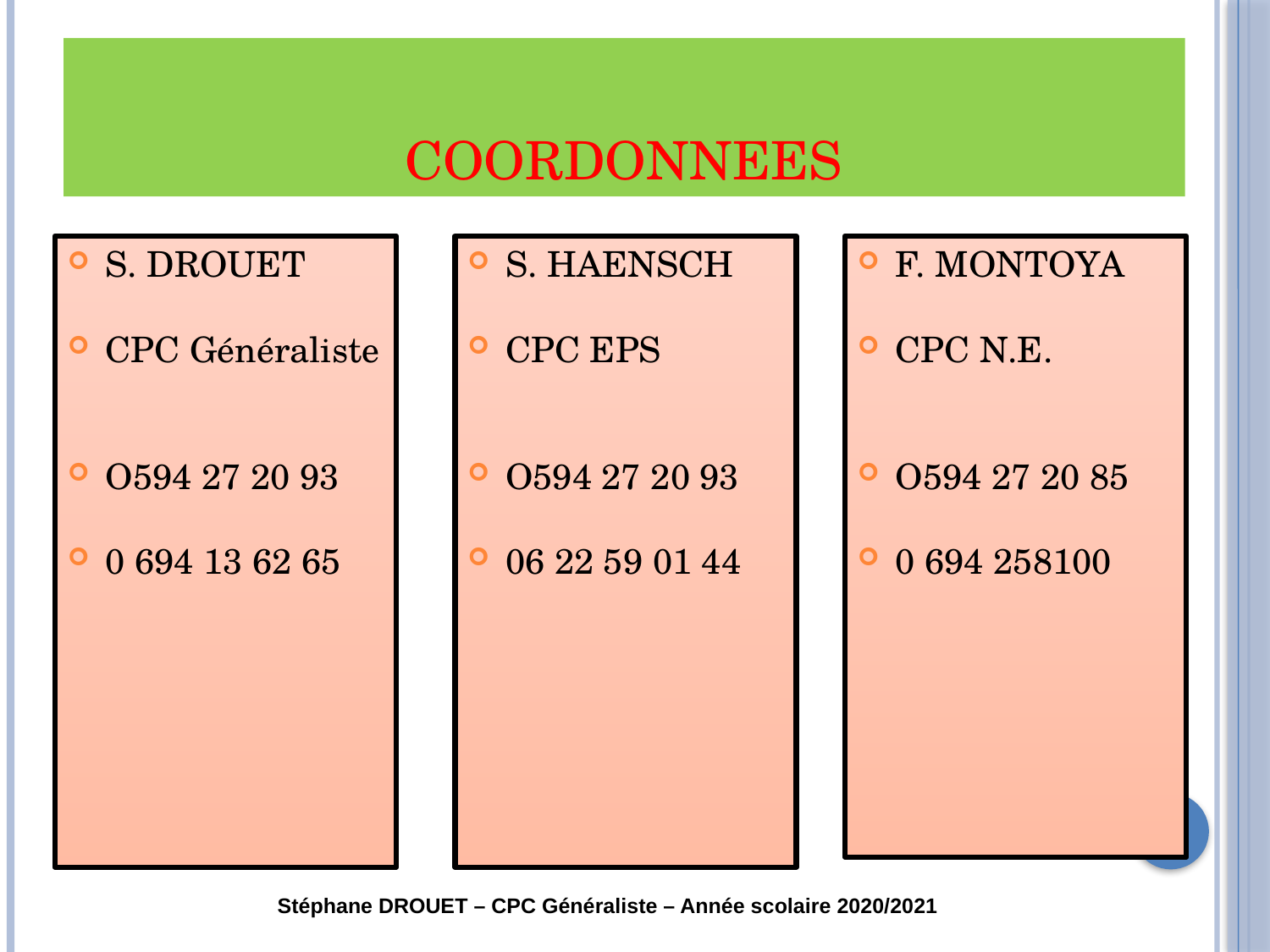

COORDONNEES
S. DROUET

CPC Généraliste

O594 27 20 93

0 694 13 62 65
S. HAENSCH

CPC EPS

O594 27 20 93

06 22 59 01 44

F. MONTOYA

CPC N.E.

O594 27 20 85

0 694 258100

Stéphane DROUET – CPC Généraliste – Année scolaire 2020/2021